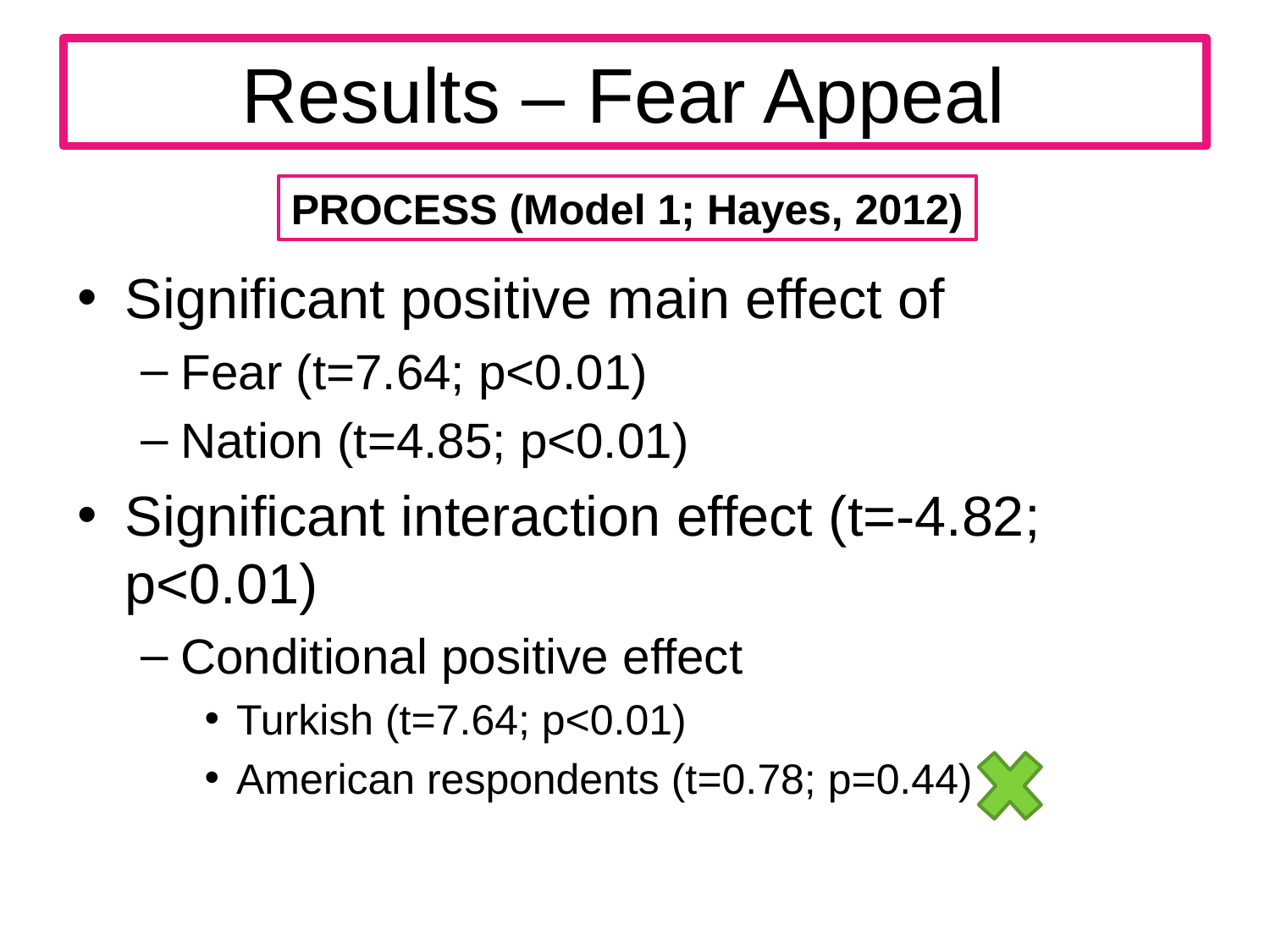

# Results – Fear Appeal
PROCESS (Model 1; Hayes, 2012)
Significant positive main effect of
Fear (t=7.64; p<0.01)
Nation (t=4.85; p<0.01)
Significant interaction effect (t=-4.82; p<0.01)
Conditional positive effect
Turkish (t=7.64; p<0.01)
American respondents (t=0.78; p=0.44)